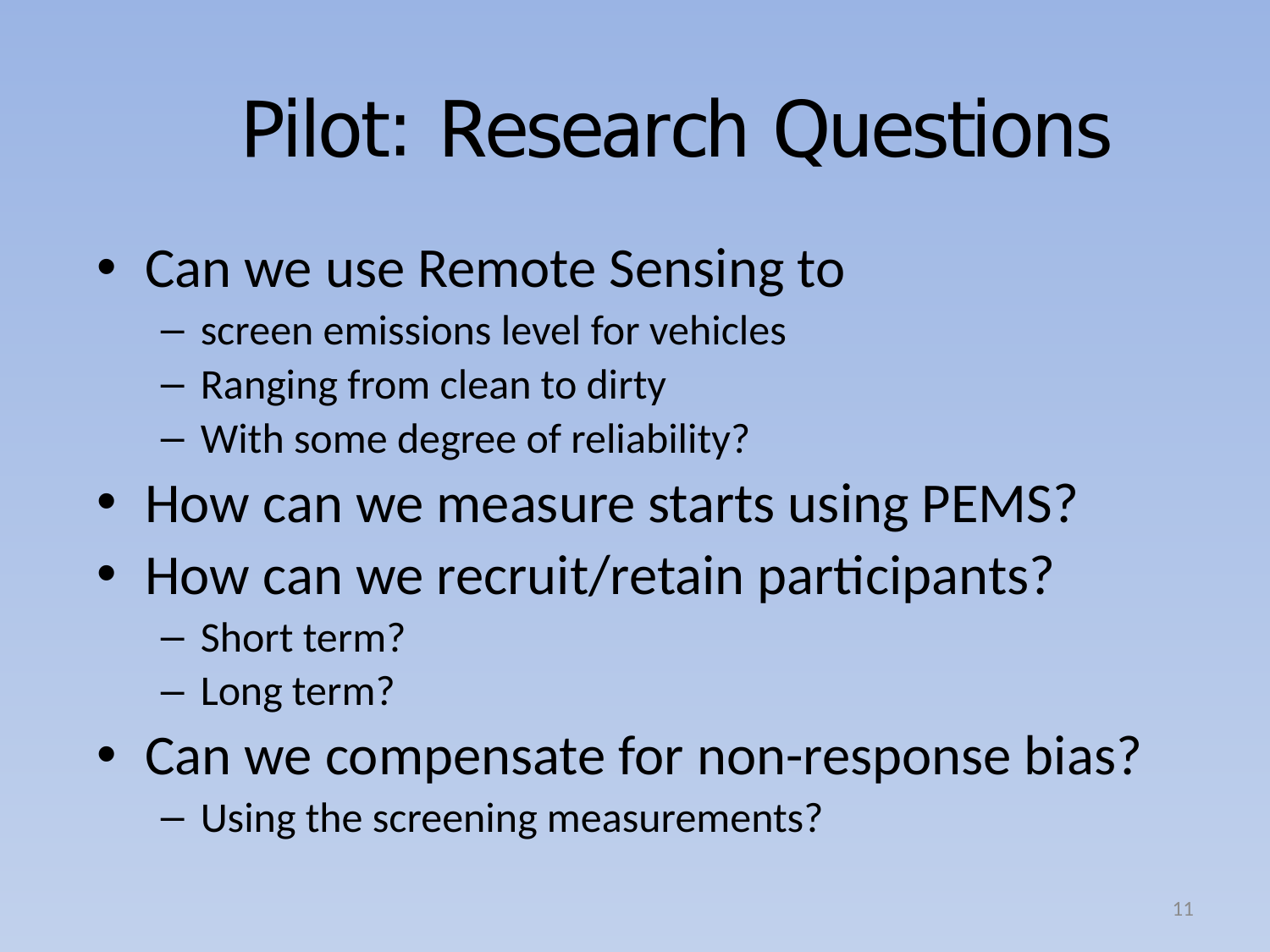

# Pilot: Research Questions
Can we use Remote Sensing to
screen emissions level for vehicles
Ranging from clean to dirty
With some degree of reliability?
How can we measure starts using PEMS?
How can we recruit/retain participants?
Short term?
Long term?
Can we compensate for non-response bias?
Using the screening measurements?

11